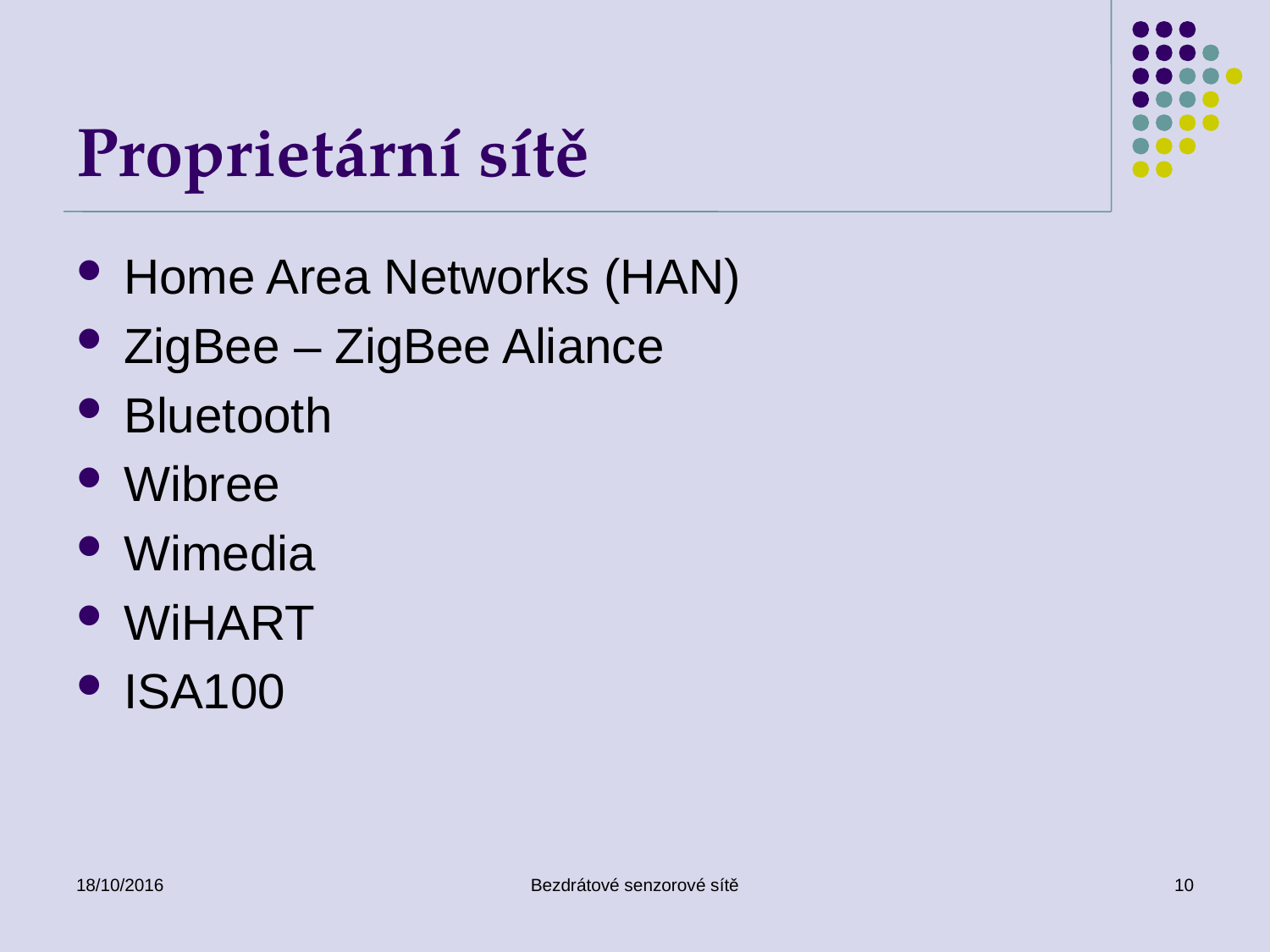

# Proprietární sítě
Home Area Networks (HAN)
ZigBee – ZigBee Aliance
Bluetooth
Wibree
Wimedia
WiHART
ISA100

18/10/2016
Bezdrátové senzorové sítě
10